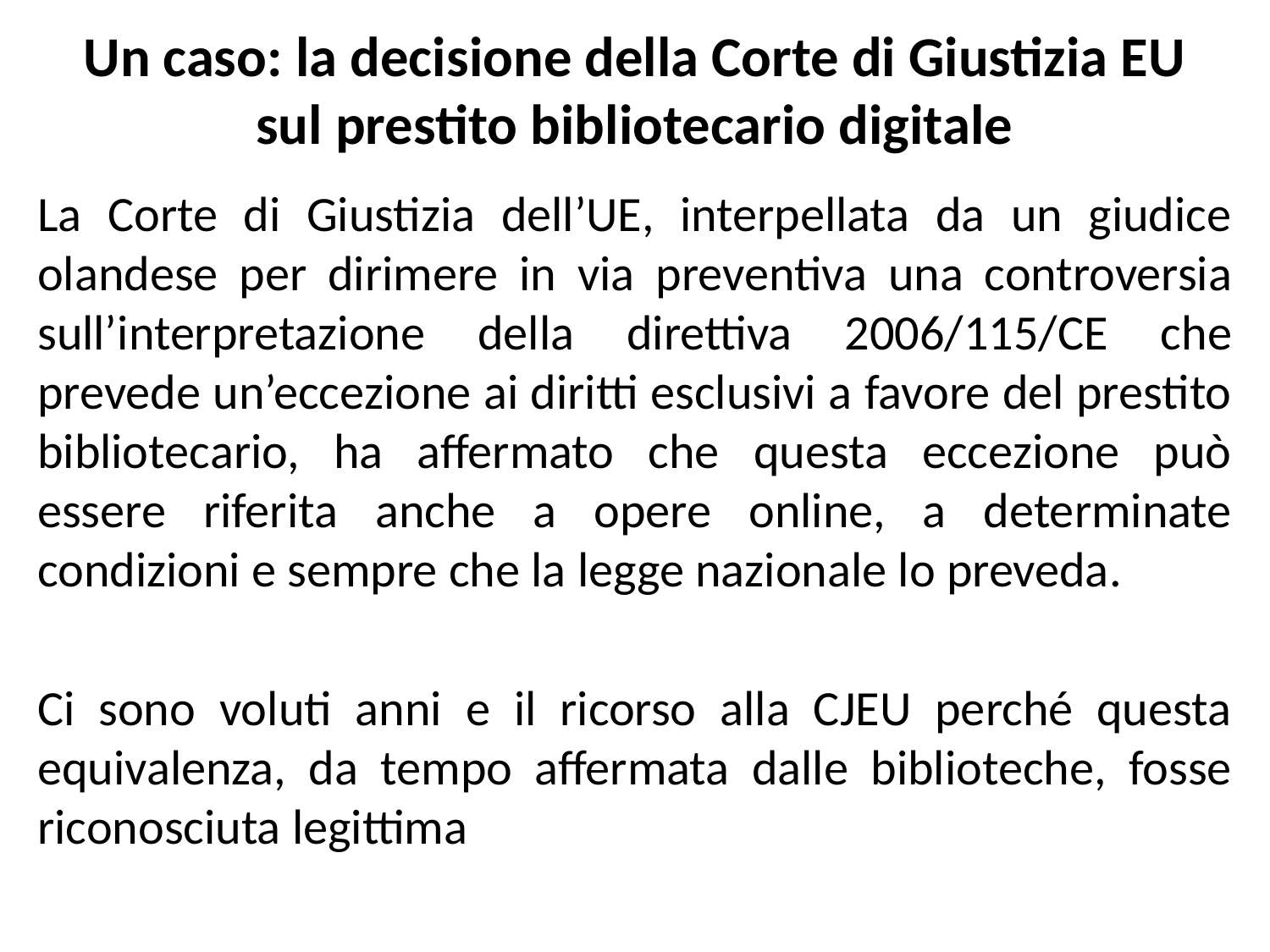

# Un caso: la decisione della Corte di Giustizia EU sul prestito bibliotecario digitale
La Corte di Giustizia dell’UE, interpellata da un giudice olandese per dirimere in via preventiva una controversia sull’interpretazione della direttiva 2006/115/CE che prevede un’eccezione ai diritti esclusivi a favore del prestito bibliotecario, ha affermato che questa eccezione può essere riferita anche a opere online, a determinate condizioni e sempre che la legge nazionale lo preveda.

Ci sono voluti anni e il ricorso alla CJEU perché questa equivalenza, da tempo affermata dalle biblioteche, fosse riconosciuta legittima